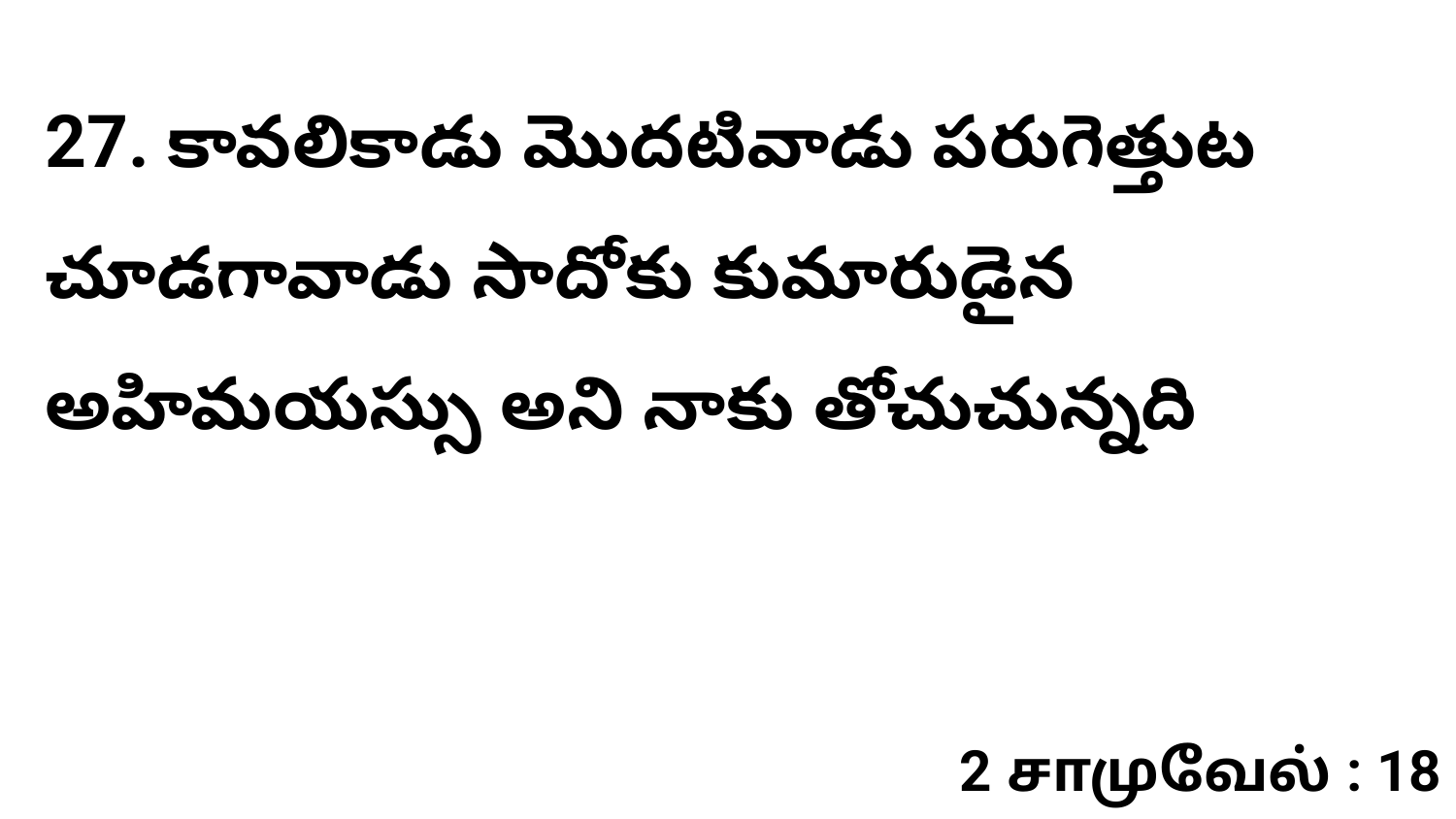

27. ​​కావలికాడు మొదటివాడు పరుగెత్తుట చూడగావాడు సాదోకు కుమారుడైన అహిమయస్సు అని నాకు తోచుచున్నది
2 சாமுவேல் : 18